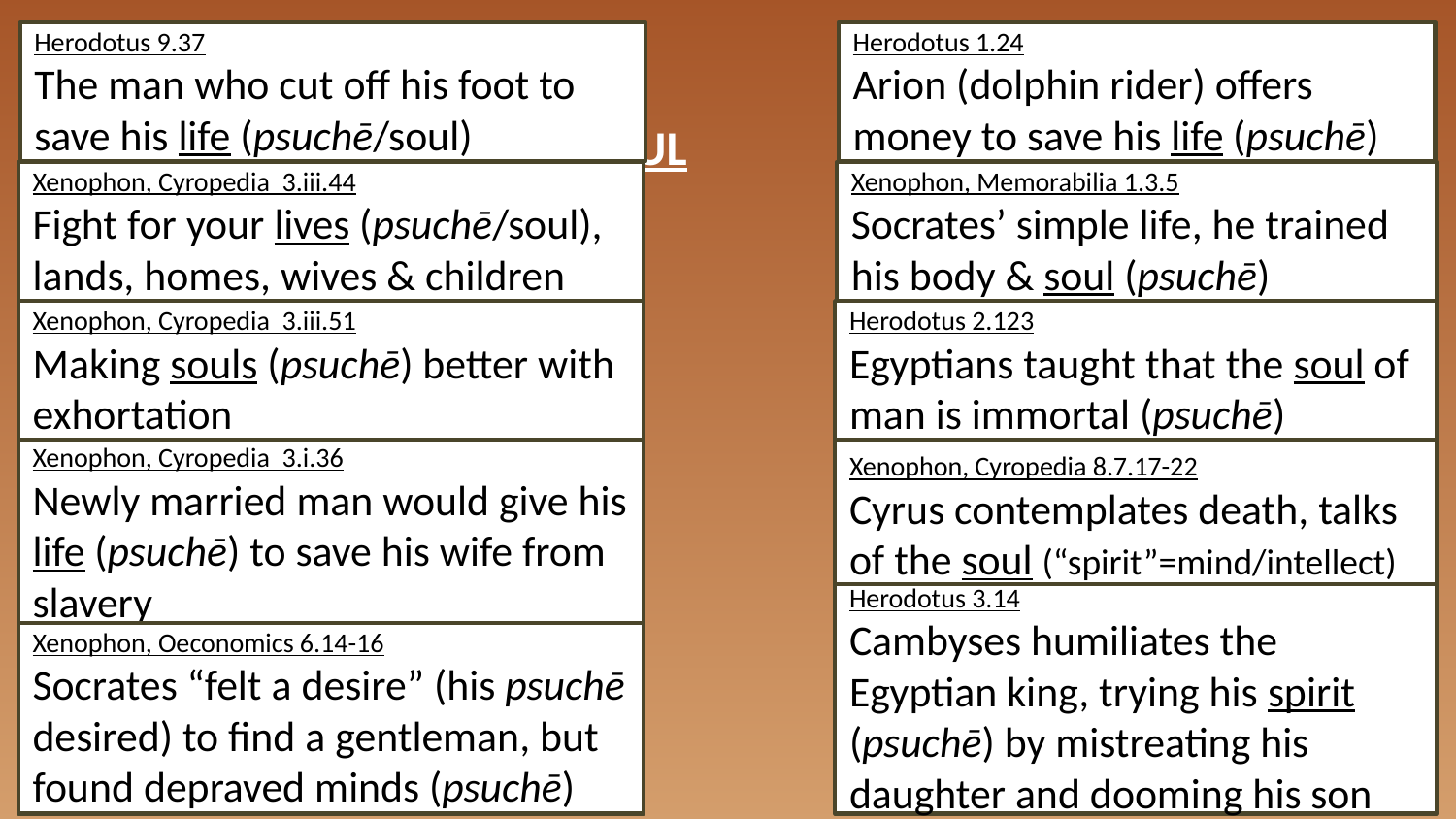

Herodotus 9.37
The man who cut off his foot to save his life (psuchē/soul)
Herodotus 1.24
Arion (dolphin rider) offers money to save his life (psuchē)
SOUL
Xenophon, Cyropedia  3.iii.44
Fight for your lives (psuchē/soul), lands, homes, wives & children
Xenophon, Memorabilia 1.3.5
Socrates’ simple life, he trained his body & soul (psuchē)
Xenophon, Cyropedia  3.iii.51
Making souls (psuchē) better with exhortation
Herodotus 2.123
Egyptians taught that the soul of man is immortal (psuchē)
Xenophon, Cyropedia 8.7.17-22
Cyrus contemplates death, talks of the soul (“spirit”=mind/intellect)
Xenophon, Cyropedia  3.i.36
Newly married man would give his life (psuchē) to save his wife from slavery
Herodotus 3.14
Cambyses humiliates the Egyptian king, trying his spirit (psuchē) by mistreating his daughter and dooming his son
Xenophon, Oeconomics 6.14-16
Socrates “felt a desire” (his psuchē desired) to find a gentleman, but found depraved minds (psuchē)